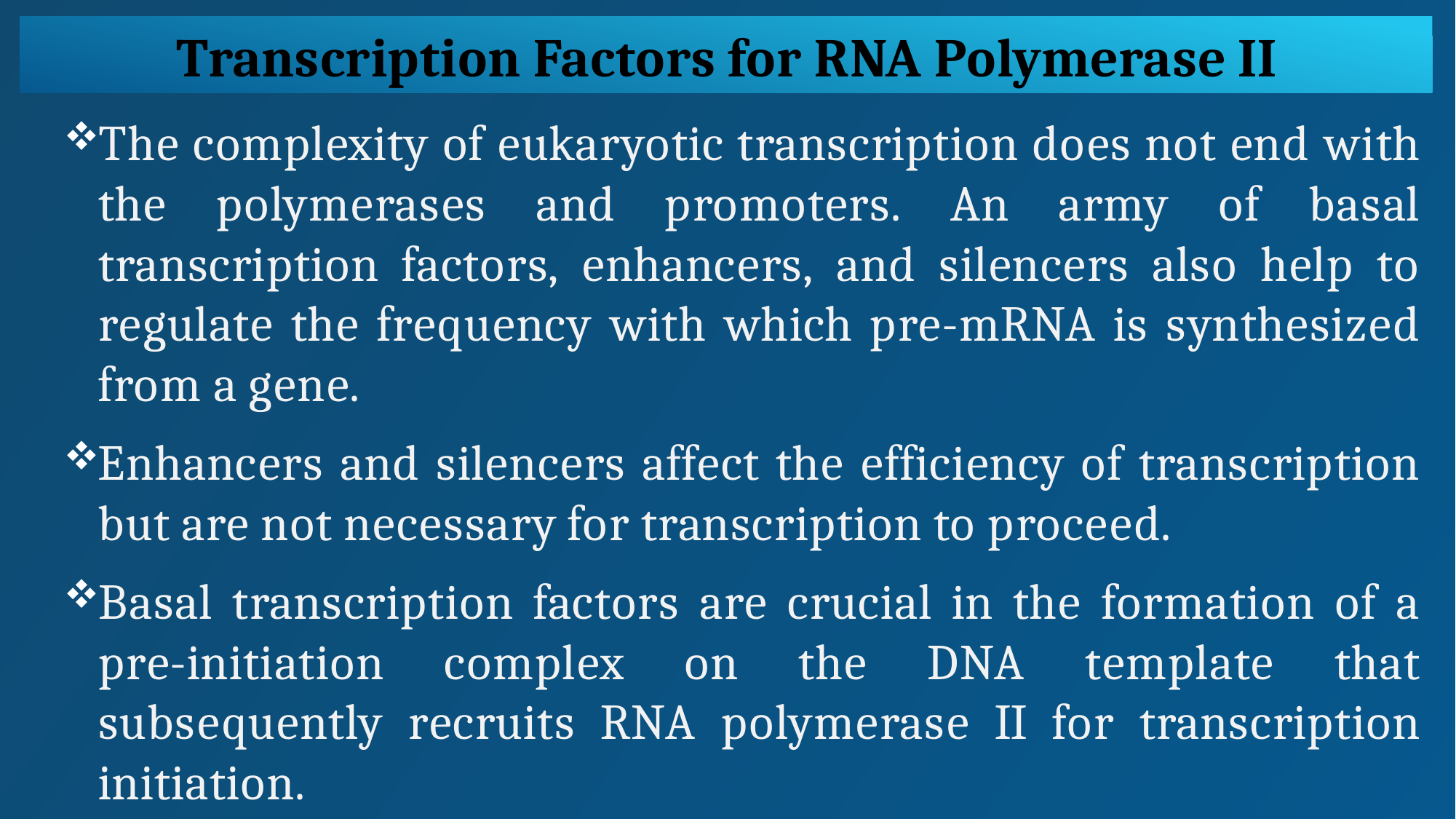

Transcription Factors for RNA Polymerase II
The complexity of eukaryotic transcription does not end with the polymerases and promoters. An army of basal transcription factors, enhancers, and silencers also help to regulate the frequency with which pre-mRNA is synthesized from a gene.
Enhancers and silencers affect the efficiency of transcription but are not necessary for transcription to proceed.
Basal transcription factors are crucial in the formation of a pre-initiation complex on the DNA template that subsequently recruits RNA polymerase II for transcription initiation.